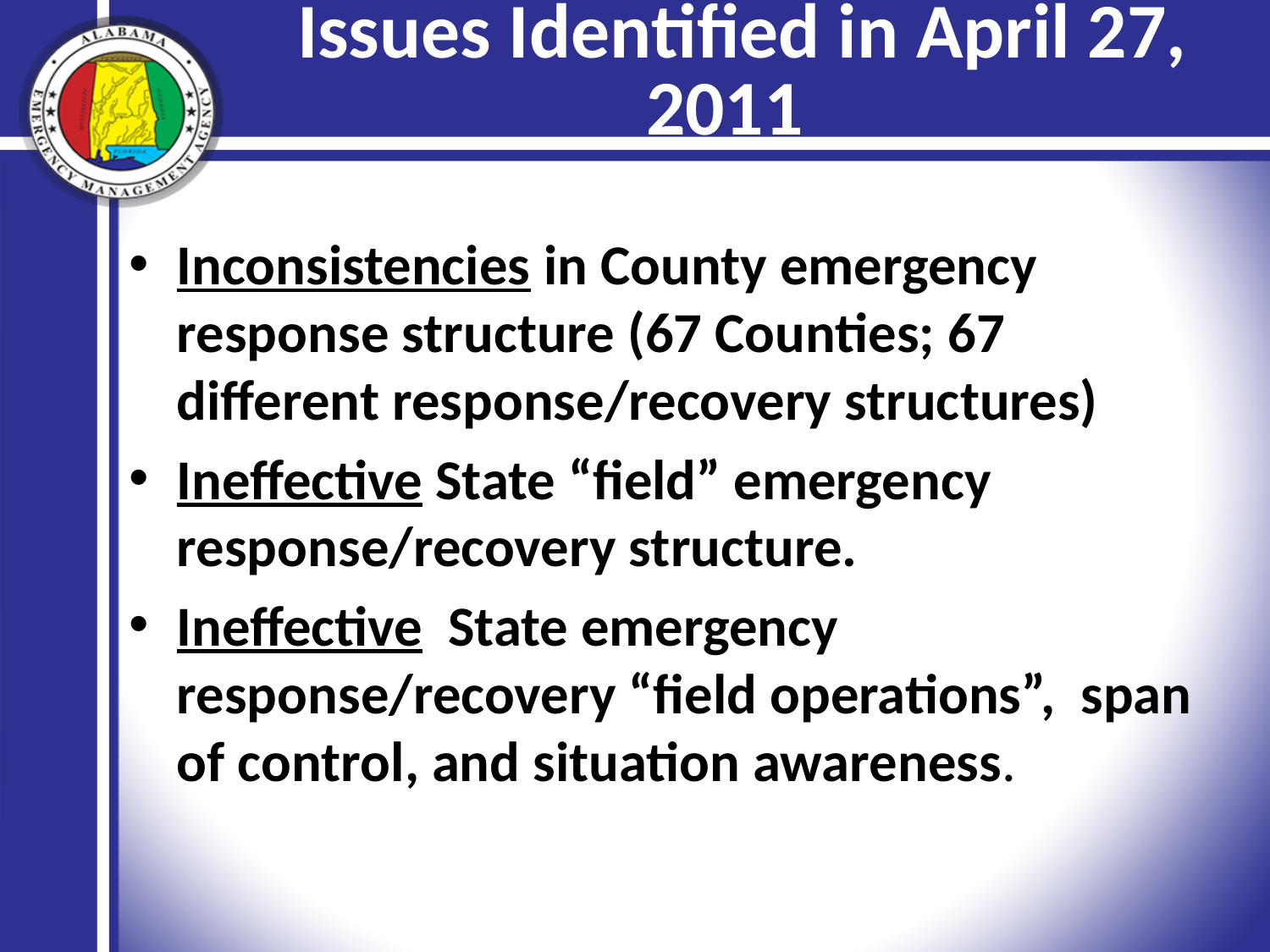

# Issues Identified in April 27, 2011
Inconsistencies in County emergency response structure (67 Counties; 67 different response/recovery structures)
Ineffective State “field” emergency response/recovery structure.
Ineffective  State emergency response/recovery “field operations”,  span of control, and situation awareness.